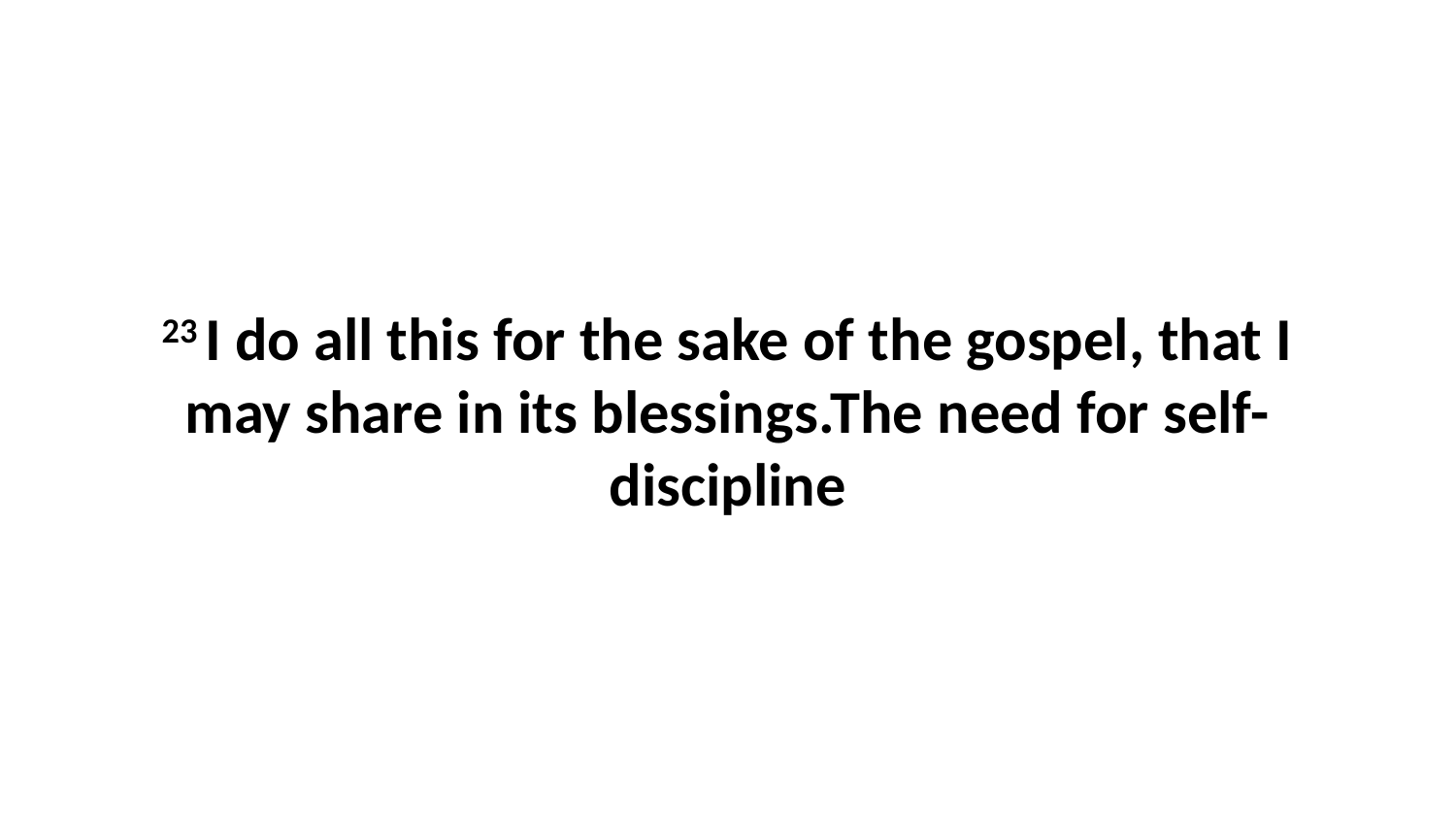

23 I do all this for the sake of the gospel, that I may share in its blessings.The need for self-discipline